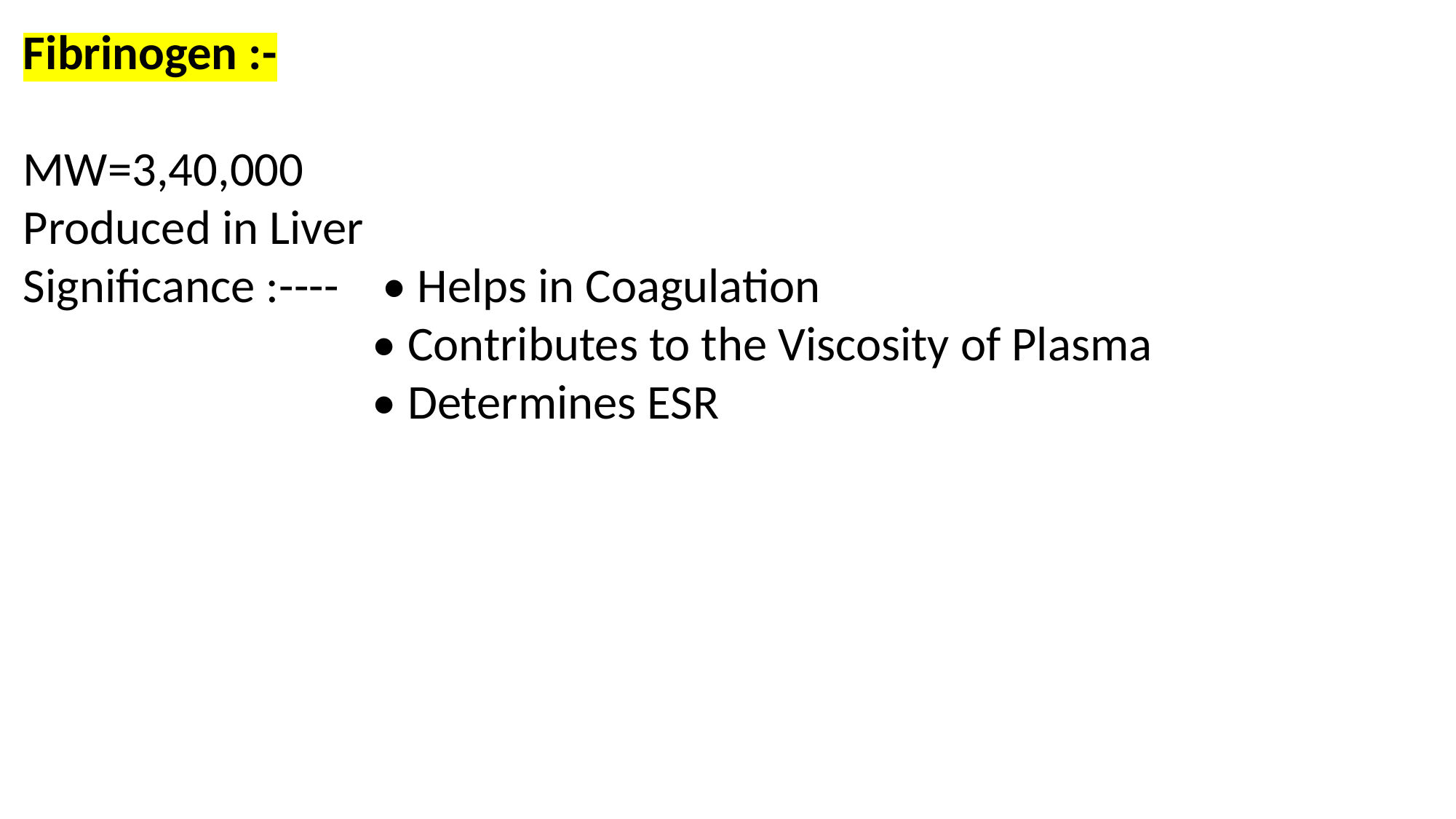

Fibrinogen :-

MW=3,40,000
Produced in Liver
Significance :----    • Helps in Coagulation
                                • Contributes to the Viscosity of Plasma
                                • Determines ESR